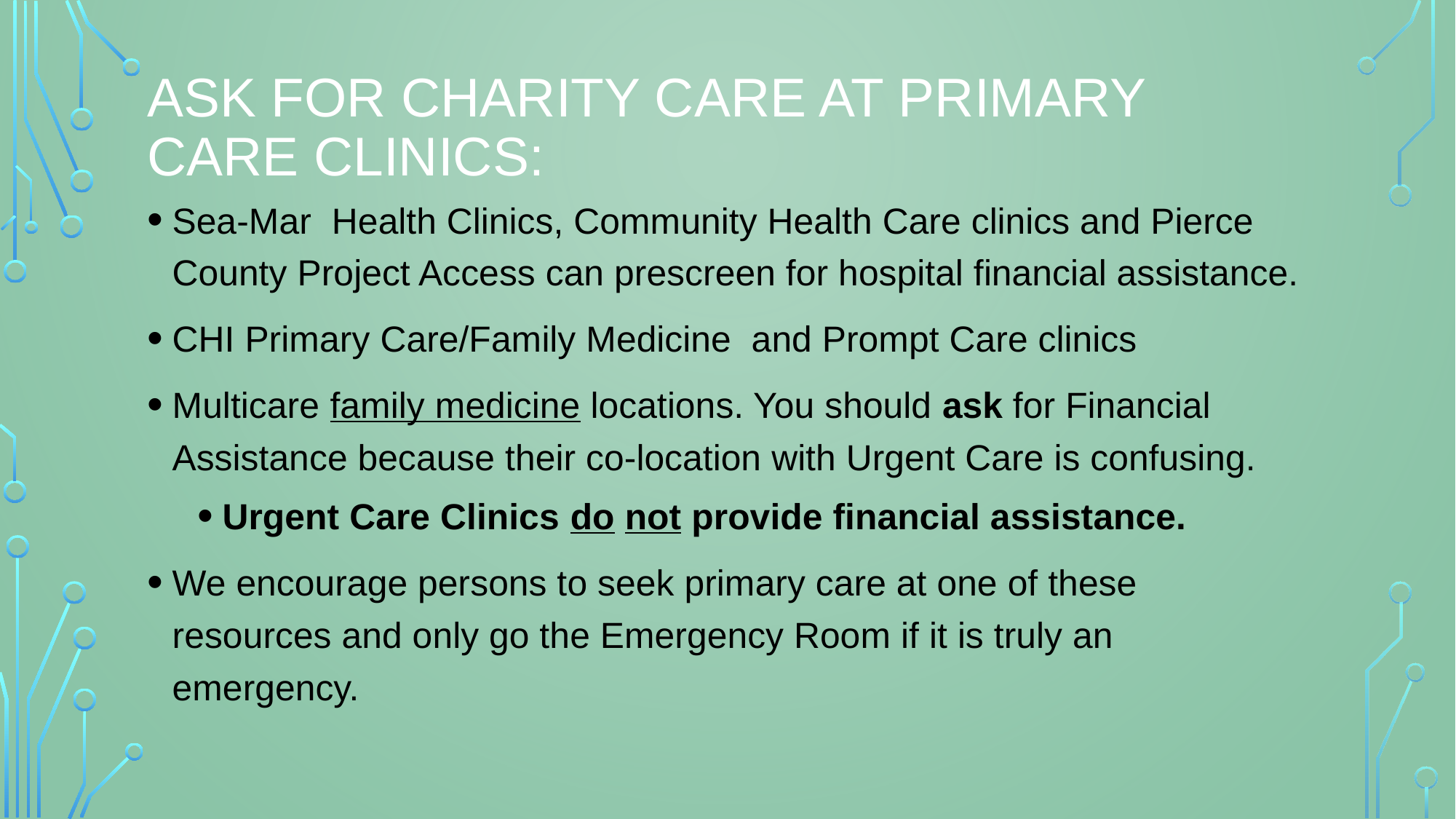

# Ask for Charity care at primary care clinics:
Sea-Mar  Health Clinics, Community Health Care clinics and Pierce County Project Access can prescreen for hospital financial assistance.
CHI Primary Care/Family Medicine  and Prompt Care clinics
Multicare family medicine locations. You should ask for Financial Assistance because their co-location with Urgent Care is confusing.
Urgent Care Clinics do not provide financial assistance.
We encourage persons to seek primary care at one of these resources and only go the Emergency Room if it is truly an emergency.